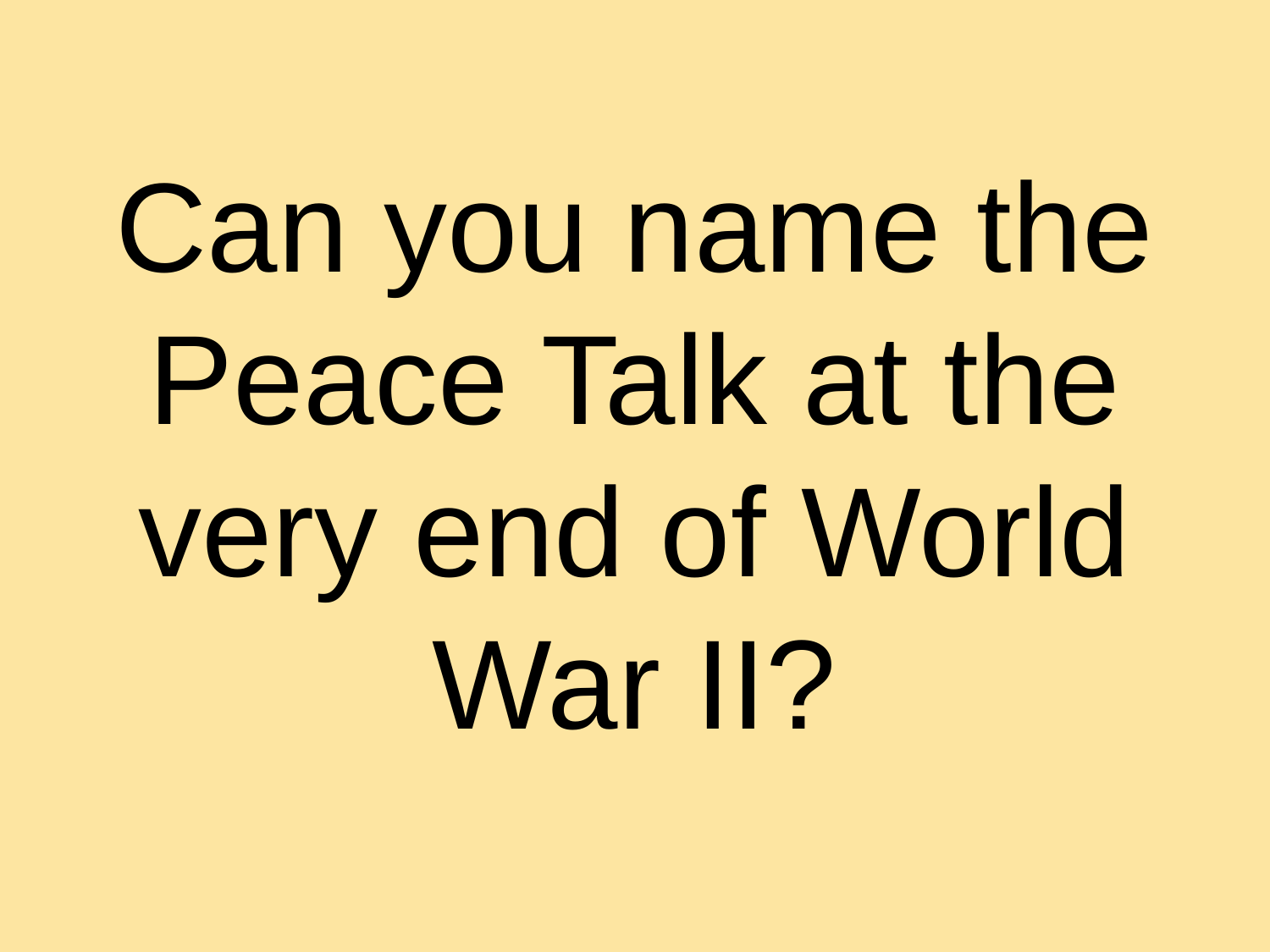

Can you name the Peace Talk at the very end of World War II?